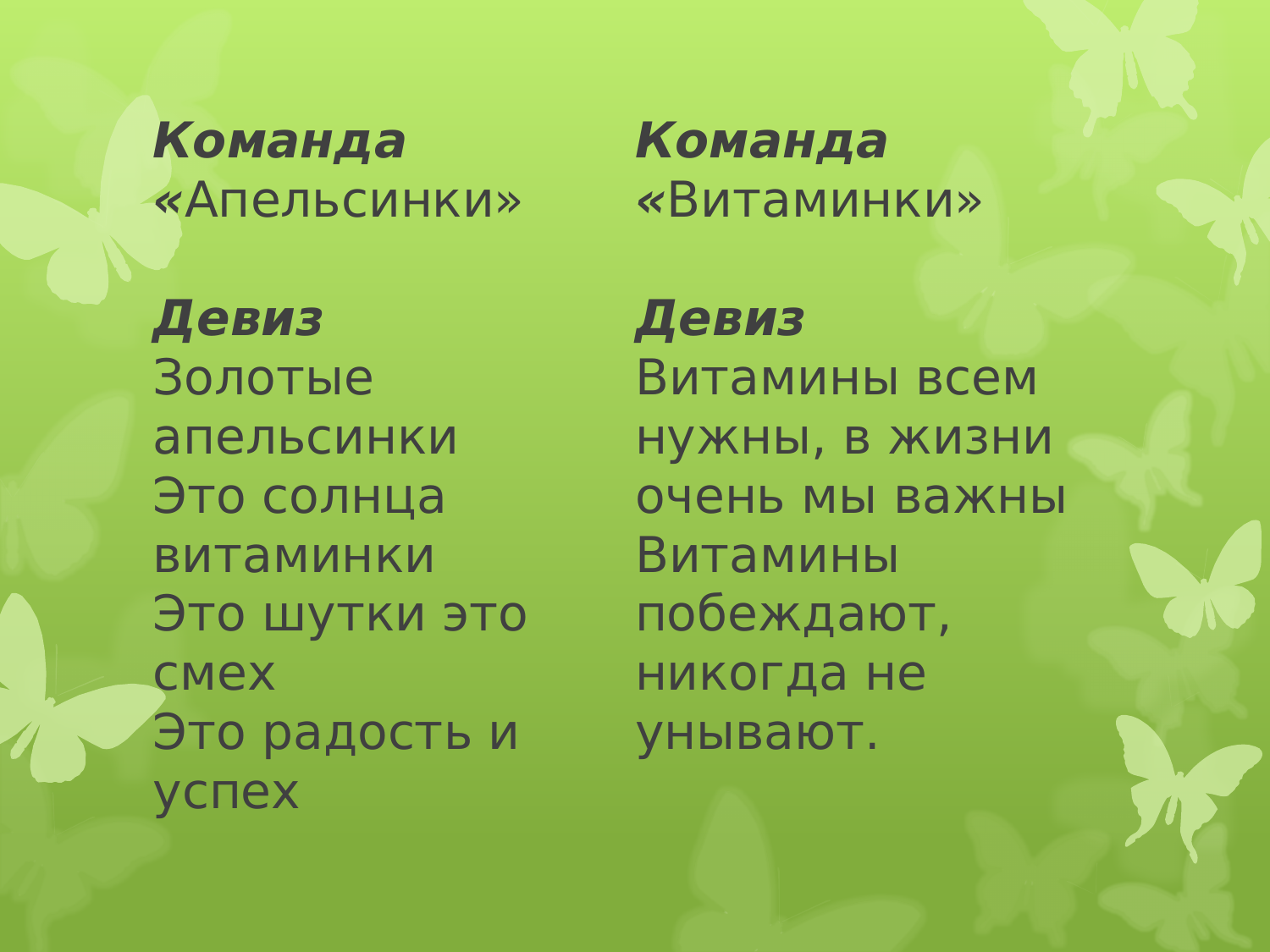

# Команда «Апельсинки» Девиз Золотые апельсинки Это солнца витаминки Это шутки это смех Это радость и успех Команда «Витаминки» Девиз Витамины всем нужны, в жизни очень мы важны Витамины побеждают, никогда не унывают.